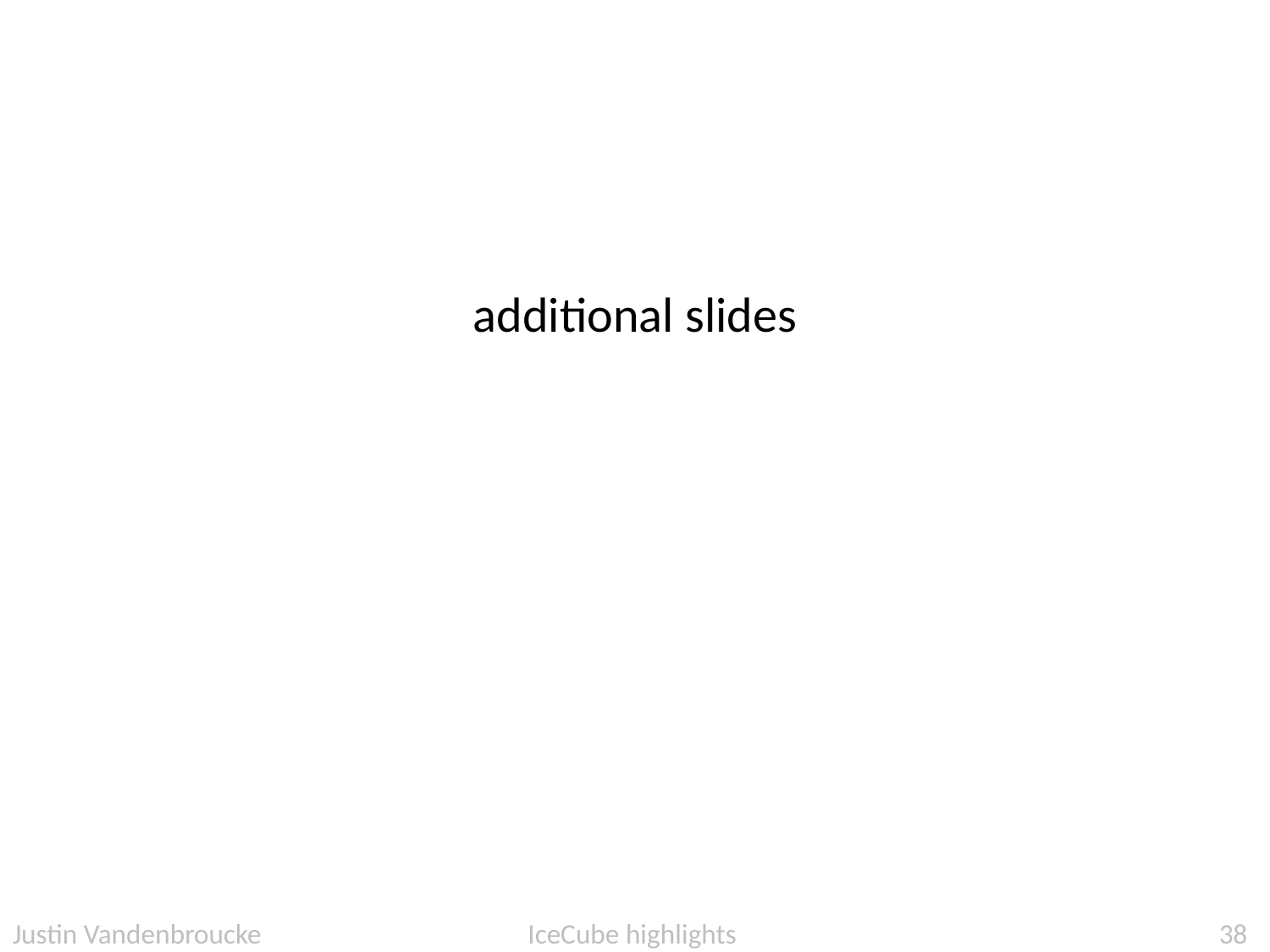

# additional slides
Justin Vandenbroucke                                          IceCube highlights
38